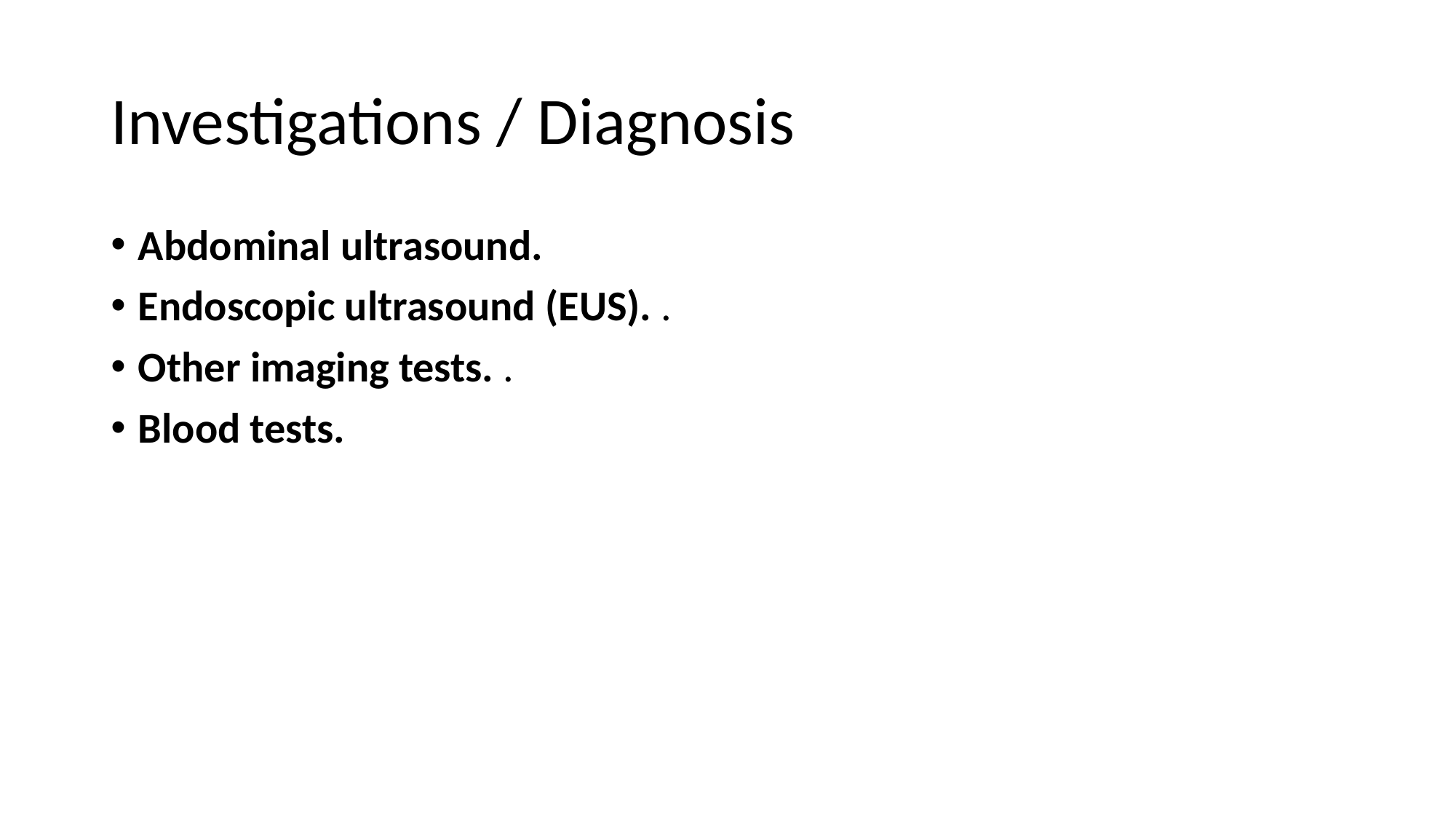

# Investigations / Diagnosis
Abdominal ultrasound.
Endoscopic ultrasound (EUS). .
Other imaging tests. .
Blood tests.